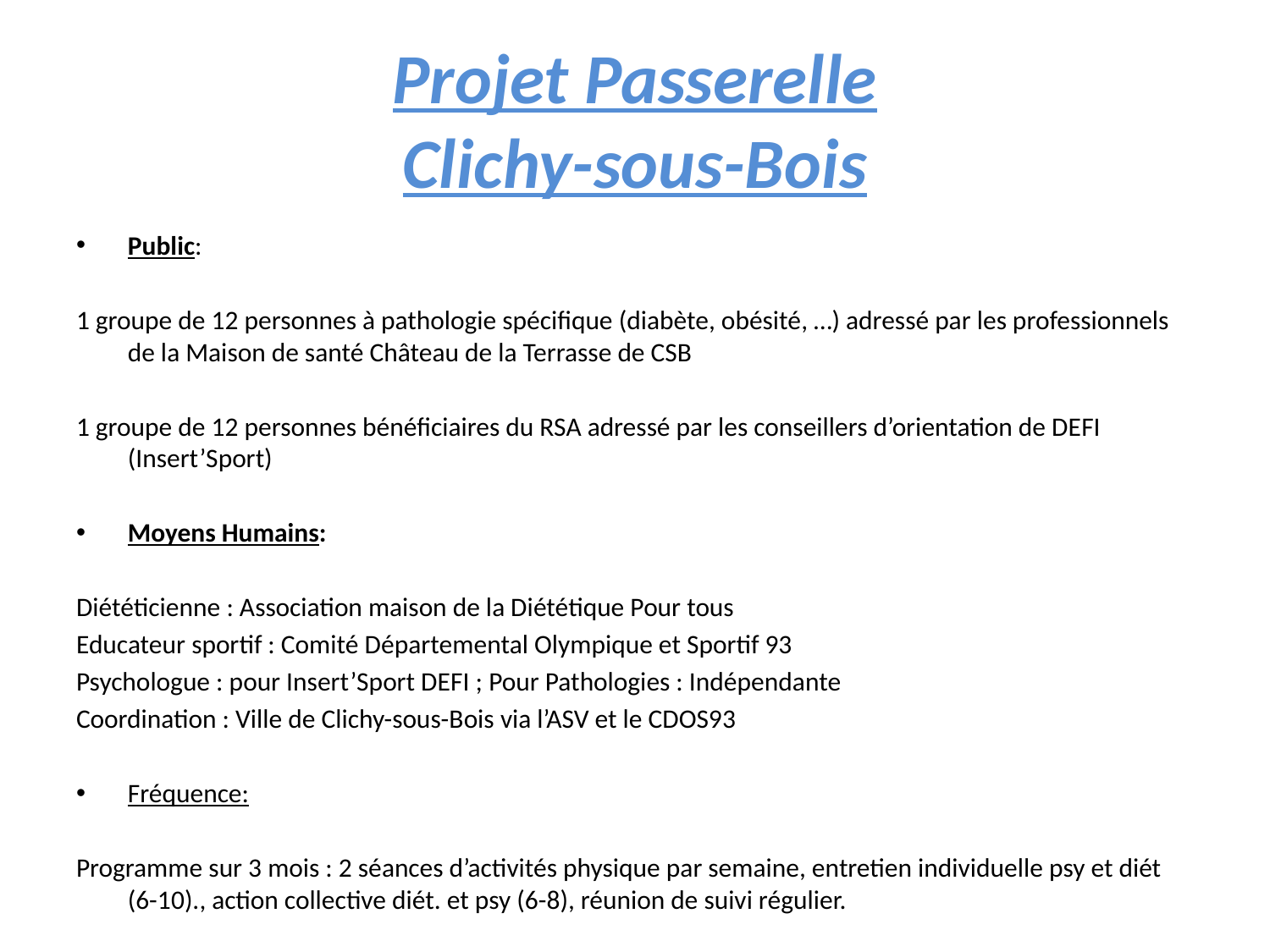

# Projet Passerelle Clichy-sous-Bois
Public:

1 groupe de 12 personnes à pathologie spécifique (diabète, obésité, …) adressé par les professionnels de la Maison de santé Château de la Terrasse de CSB

1 groupe de 12 personnes bénéficiaires du RSA adressé par les conseillers d’orientation de DEFI (Insert’Sport)

Moyens Humains:

Diététicienne : Association maison de la Diététique Pour tous
Educateur sportif : Comité Départemental Olympique et Sportif 93
Psychologue : pour Insert’Sport DEFI ; Pour Pathologies : Indépendante
Coordination : Ville de Clichy-sous-Bois via l’ASV et le CDOS93

Fréquence:

Programme sur 3 mois : 2 séances d’activités physique par semaine, entretien individuelle psy et diét (6-10)., action collective diét. et psy (6-8), réunion de suivi régulier.